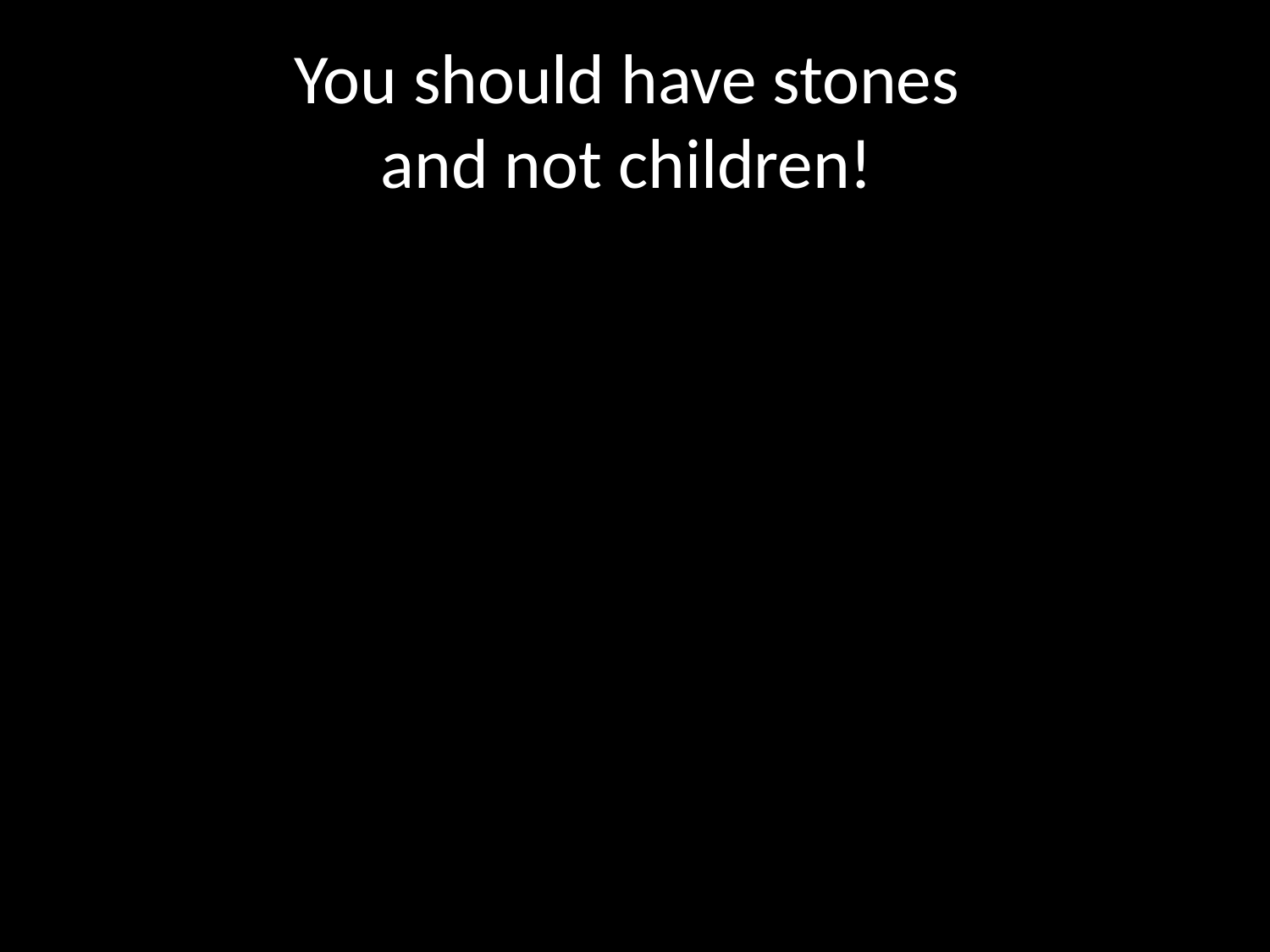

# You should have stones and not children!